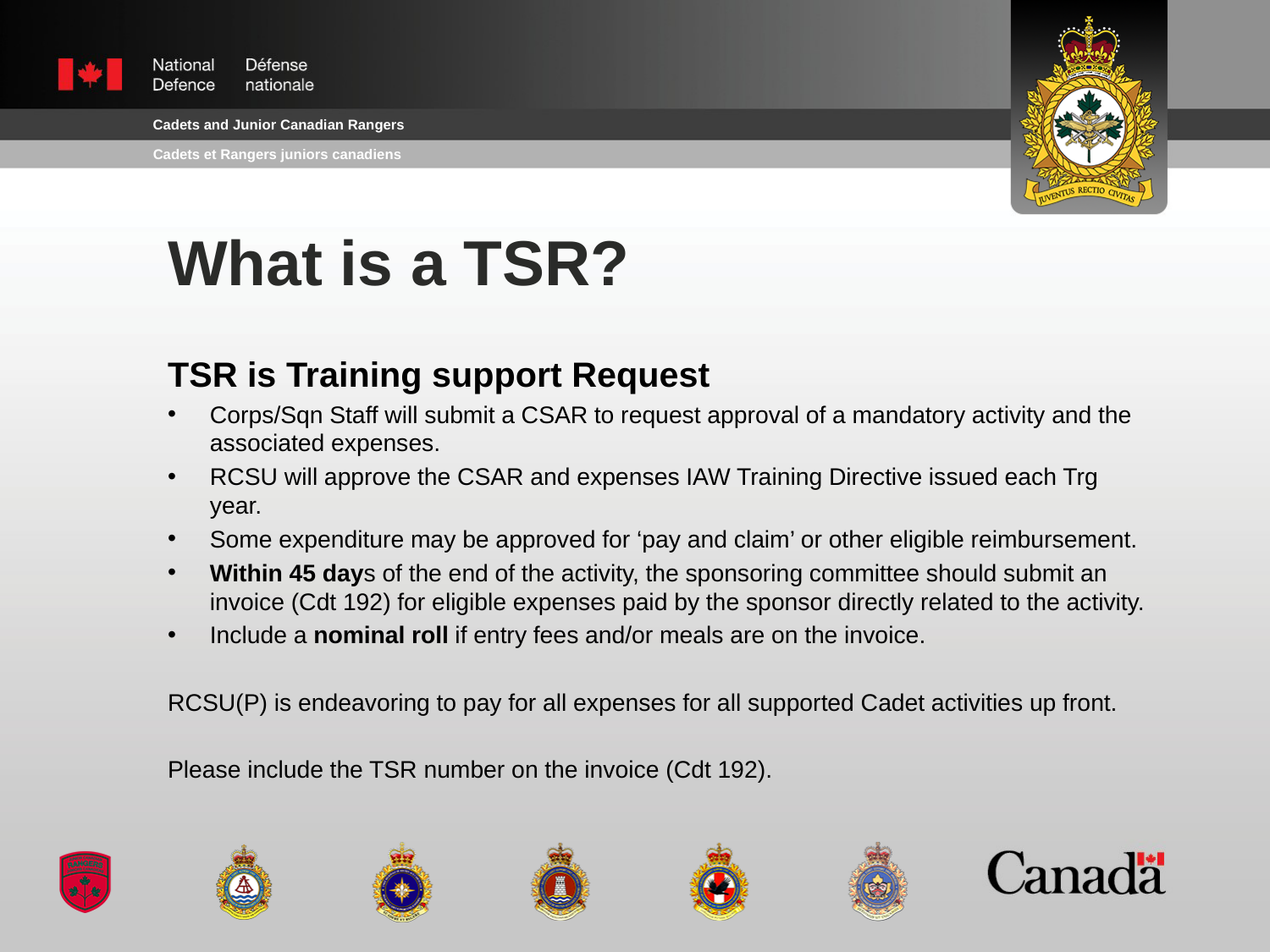

# What is a TSR?
TSR is Training support Request
Corps/Sqn Staff will submit a CSAR to request approval of a mandatory activity and the associated expenses.
RCSU will approve the CSAR and expenses IAW Training Directive issued each Trg year.
Some expenditure may be approved for ‘pay and claim’ or other eligible reimbursement.
Within 45 days of the end of the activity, the sponsoring committee should submit an invoice (Cdt 192) for eligible expenses paid by the sponsor directly related to the activity.
Include a nominal roll if entry fees and/or meals are on the invoice.

RCSU(P) is endeavoring to pay for all expenses for all supported Cadet activities up front.

Please include the TSR number on the invoice (Cdt 192).